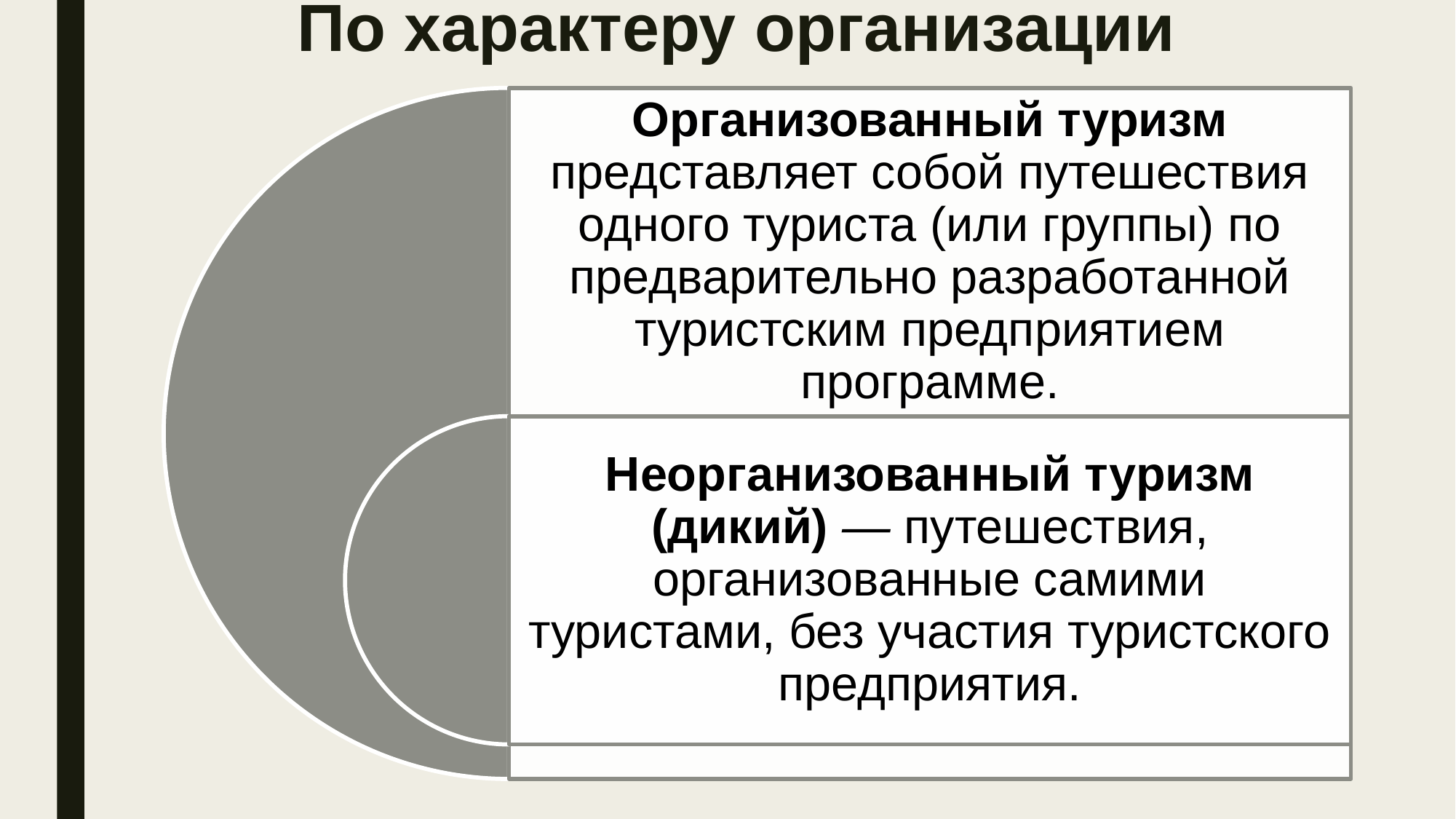

# По характеру организации
Организованный туризм представляет собой путешествия одного туриста (или группы) по предварительно разработанной туристским предприятием программе.
Неорганизованный туризм (дикий) — путешествия, организованные самими туристами, без участия туристского предприятия.